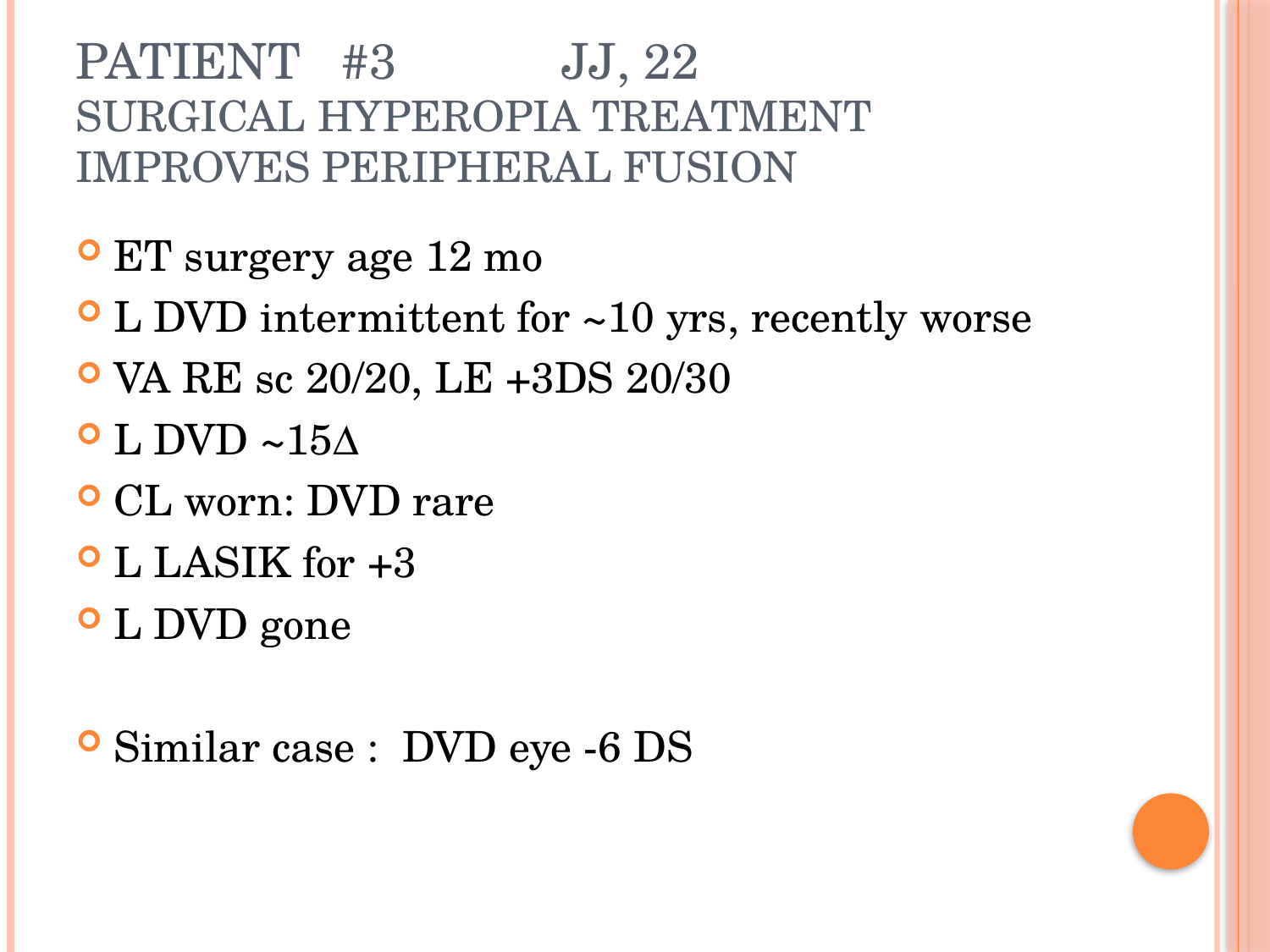

# Patient   #3            JJ, 22 Surgical hyperopia treatment improves peripheral fusion
ET surgery age 12 mo
L DVD intermittent for ~10 yrs, recently worse
VA RE sc 20/20, LE +3DS 20/30
L DVD ~15Δ
CL worn: DVD rare
L LASIK for +3
L DVD gone

Similar case :  DVD eye -6 DS